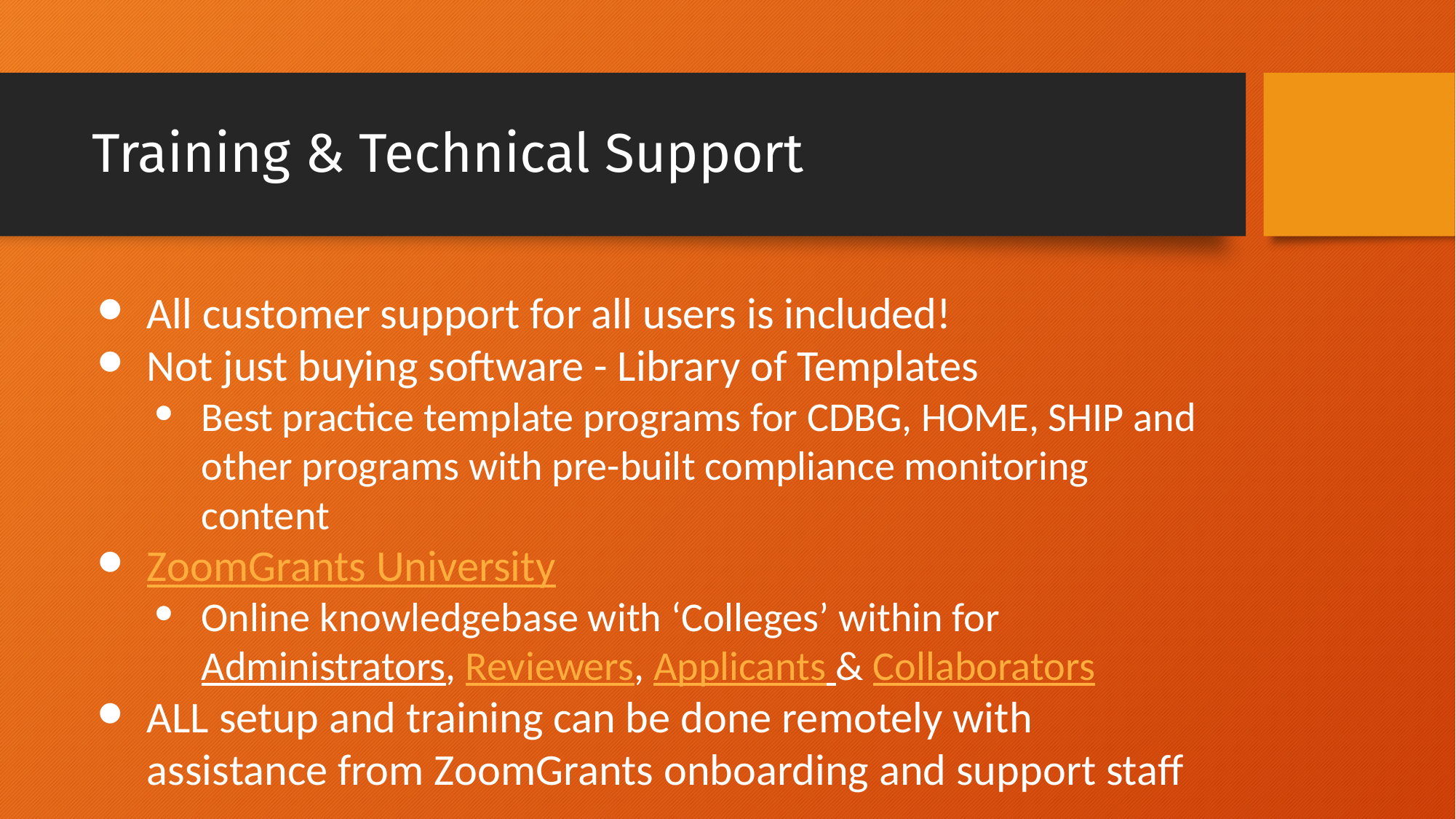

# Training & Technical Support

All customer support for all users is included!
Not just buying software - Library of Templates
Best practice template programs for CDBG, HOME, SHIP and other programs with pre-built compliance monitoring content
ZoomGrants University
Online knowledgebase with ‘Colleges’ within for Administrators, Reviewers, Applicants & Collaborators
ALL setup and training can be done remotely with assistance from ZoomGrants onboarding and support staff